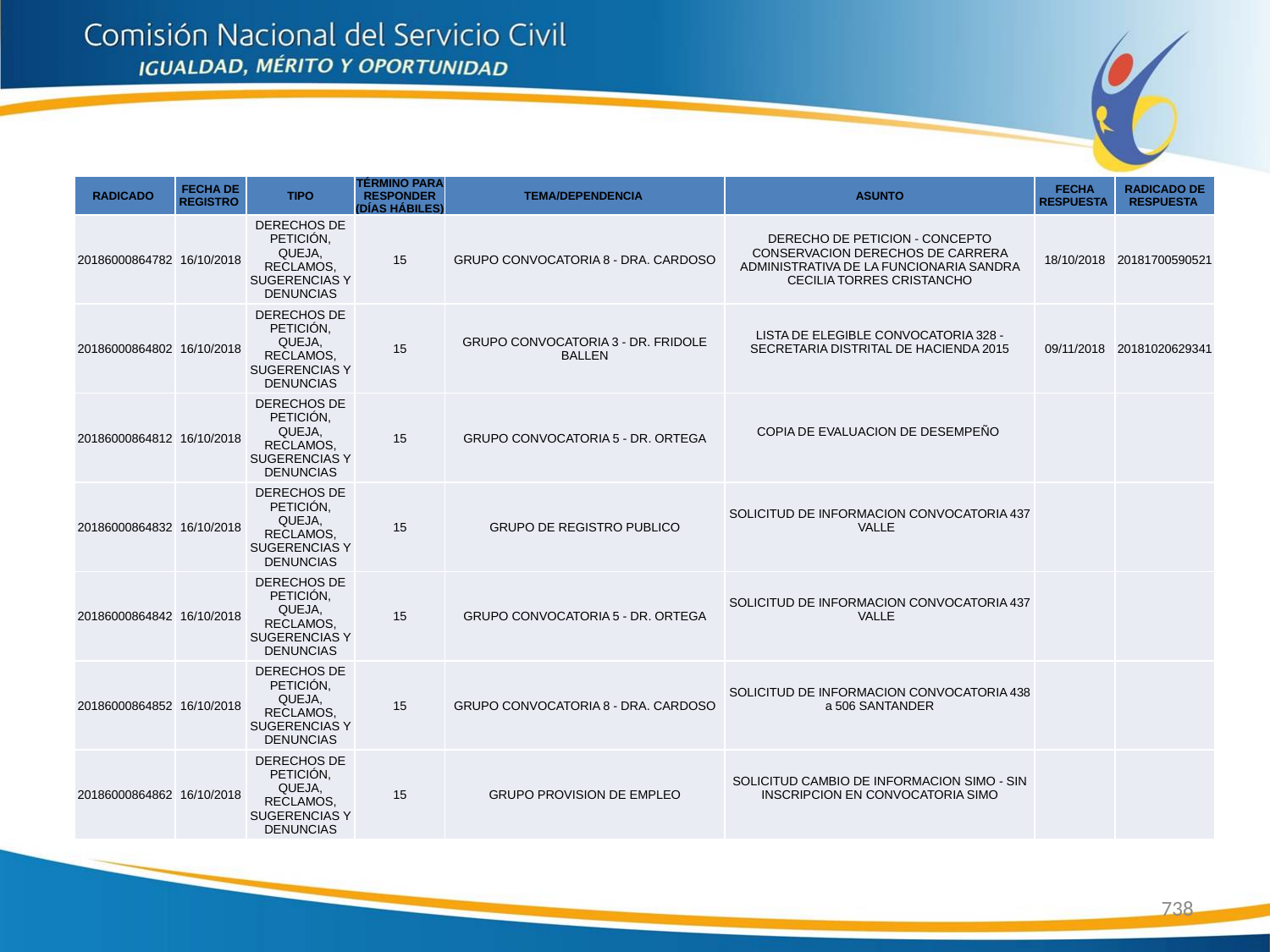

| RADICADO | FECHA DE REGISTRO | TIPO | TÉRMINO PARA RESPONDER (DÍAS HÁBILES) | TEMA/DEPENDENCIA | ASUNTO | FECHA RESPUESTA | RADICADO DE RESPUESTA |
| --- | --- | --- | --- | --- | --- | --- | --- |
| 20186000864782 | 16/10/2018 | DERECHOS DE PETICIÓN, QUEJA, RECLAMOS, SUGERENCIAS Y DENUNCIAS | 15 | GRUPO CONVOCATORIA 8 - DRA. CARDOSO | DERECHO DE PETICION - CONCEPTO CONSERVACION DERECHOS DE CARRERA ADMINISTRATIVA DE LA FUNCIONARIA SANDRA CECILIA TORRES CRISTANCHO | 18/10/2018 | 20181700590521 |
| 20186000864802 | 16/10/2018 | DERECHOS DE PETICIÓN, QUEJA, RECLAMOS, SUGERENCIAS Y DENUNCIAS | 15 | GRUPO CONVOCATORIA 3 - DR. FRIDOLE BALLEN | LISTA DE ELEGIBLE CONVOCATORIA 328 - SECRETARIA DISTRITAL DE HACIENDA 2015 | 09/11/2018 | 20181020629341 |
| 20186000864812 | 16/10/2018 | DERECHOS DE PETICIÓN, QUEJA, RECLAMOS, SUGERENCIAS Y DENUNCIAS | 15 | GRUPO CONVOCATORIA 5 - DR. ORTEGA | COPIA DE EVALUACION DE DESEMPEÑO |  |  |
| 20186000864832 | 16/10/2018 | DERECHOS DE PETICIÓN, QUEJA, RECLAMOS, SUGERENCIAS Y DENUNCIAS | 15 | GRUPO DE REGISTRO PUBLICO | SOLICITUD DE INFORMACION CONVOCATORIA 437 VALLE |  |  |
| 20186000864842 | 16/10/2018 | DERECHOS DE PETICIÓN, QUEJA, RECLAMOS, SUGERENCIAS Y DENUNCIAS | 15 | GRUPO CONVOCATORIA 5 - DR. ORTEGA | SOLICITUD DE INFORMACION CONVOCATORIA 437 VALLE |  |  |
| 20186000864852 | 16/10/2018 | DERECHOS DE PETICIÓN, QUEJA, RECLAMOS, SUGERENCIAS Y DENUNCIAS | 15 | GRUPO CONVOCATORIA 8 - DRA. CARDOSO | SOLICITUD DE INFORMACION CONVOCATORIA 438 a 506 SANTANDER |  |  |
| 20186000864862 | 16/10/2018 | DERECHOS DE PETICIÓN, QUEJA, RECLAMOS, SUGERENCIAS Y DENUNCIAS | 15 | GRUPO PROVISION DE EMPLEO | SOLICITUD CAMBIO DE INFORMACION SIMO - SIN INSCRIPCION EN CONVOCATORIA SIMO |  |  |
738